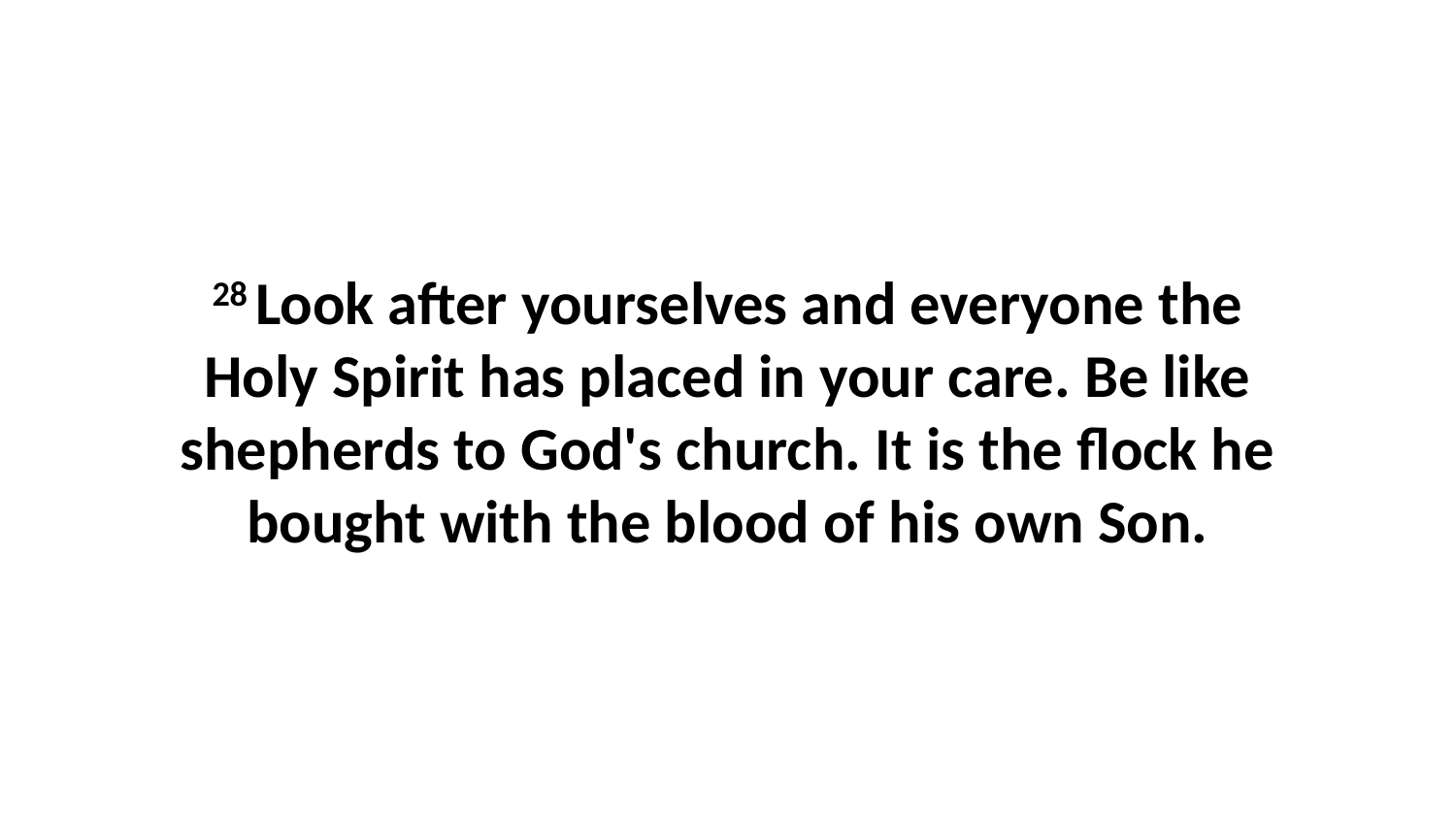

28 Look after yourselves and everyone the Holy Spirit has placed in your care. Be like shepherds to God's church. It is the flock he bought with the blood of his own Son.